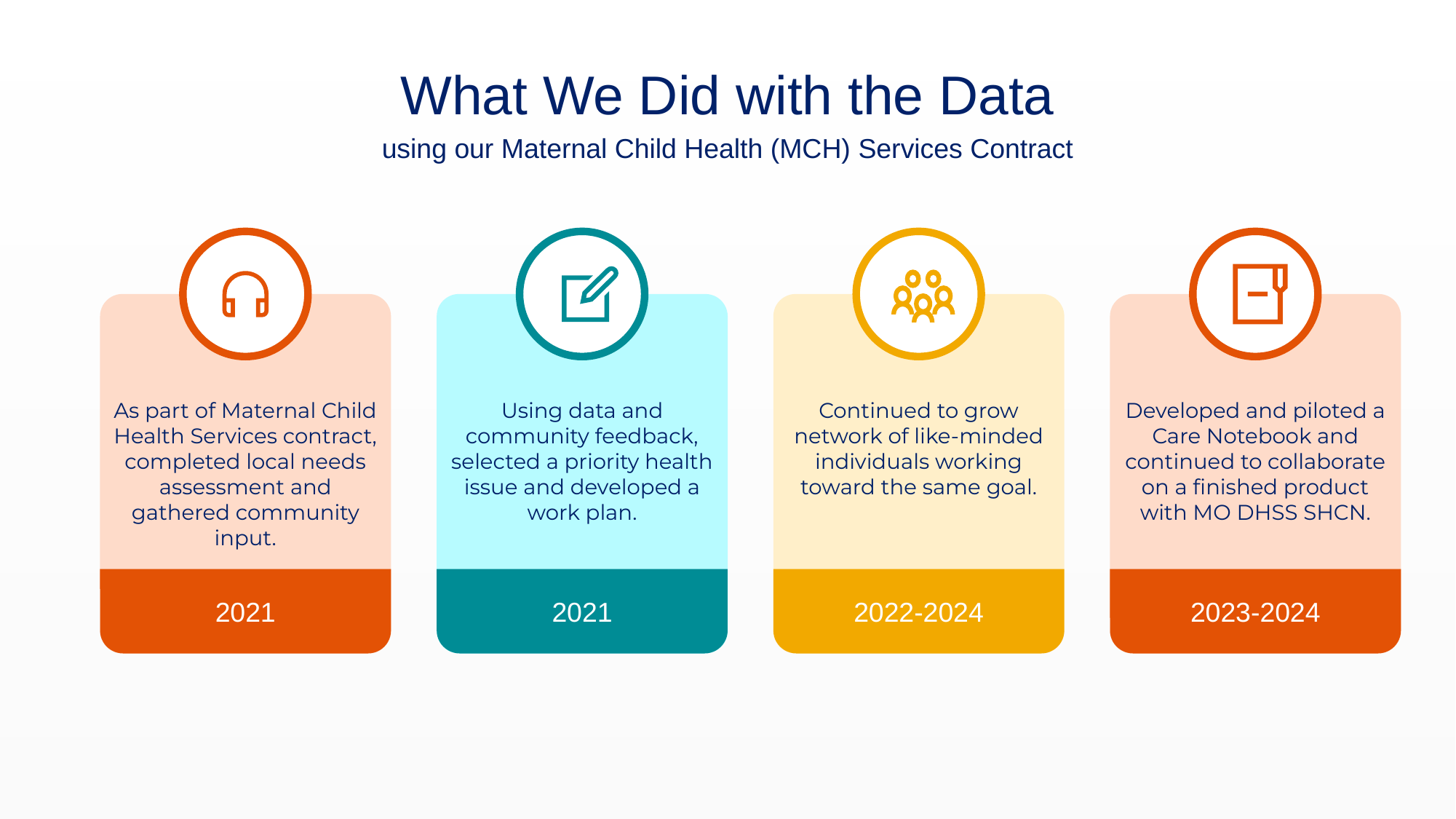

# What We Did with the Data
using our Maternal Child Health (MCH) Services Contract

As part of Maternal Child Health Services contract, completed local needs assessment and gathered community input.
Using data and community feedback, selected a priority health issue and developed a work plan.
Continued to grow network of like-minded individuals working toward the same goal.
Developed and piloted a Care Notebook and continued to collaborate on a finished product with MO DHSS SHCN.

2021
2021
2022-2024
2023-2024